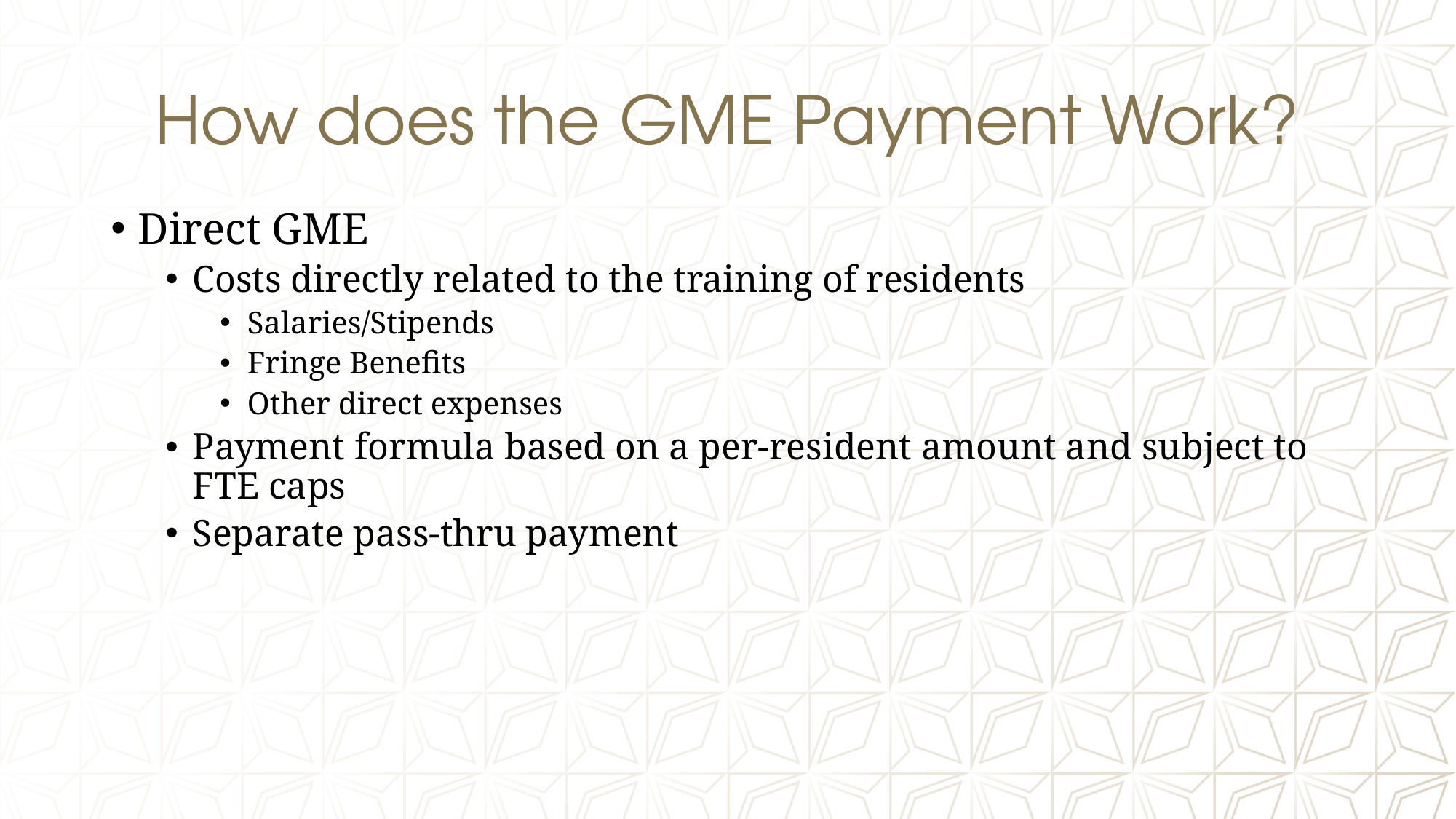

# How does the GME Payment Work?
Direct GME
Costs directly related to the training of residents
Salaries/Stipends
Fringe Benefits
Other direct expenses
Payment formula based on a per-resident amount and subject to FTE caps
Separate pass-thru payment